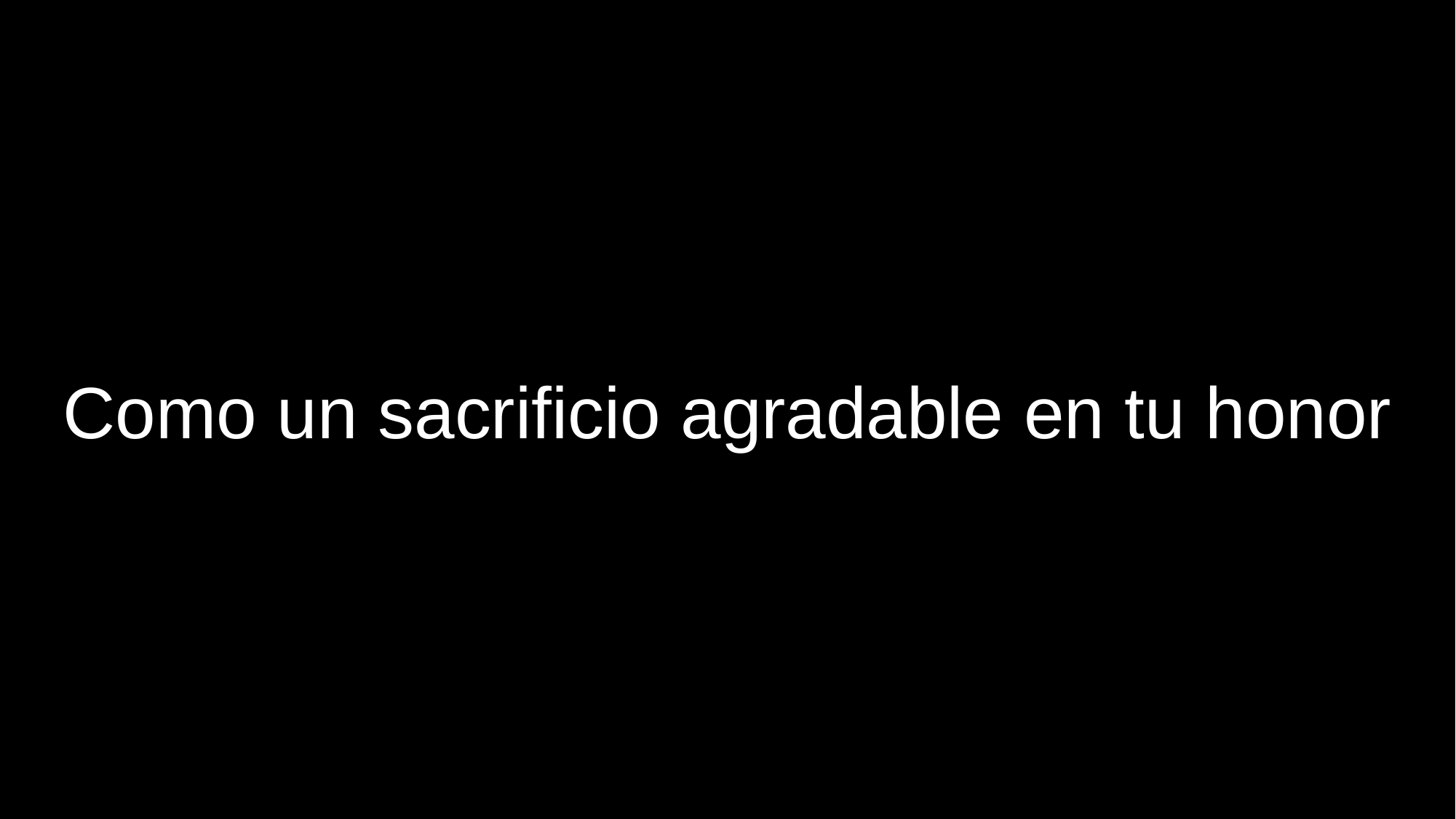

Como un sacrificio agradable en tu honor